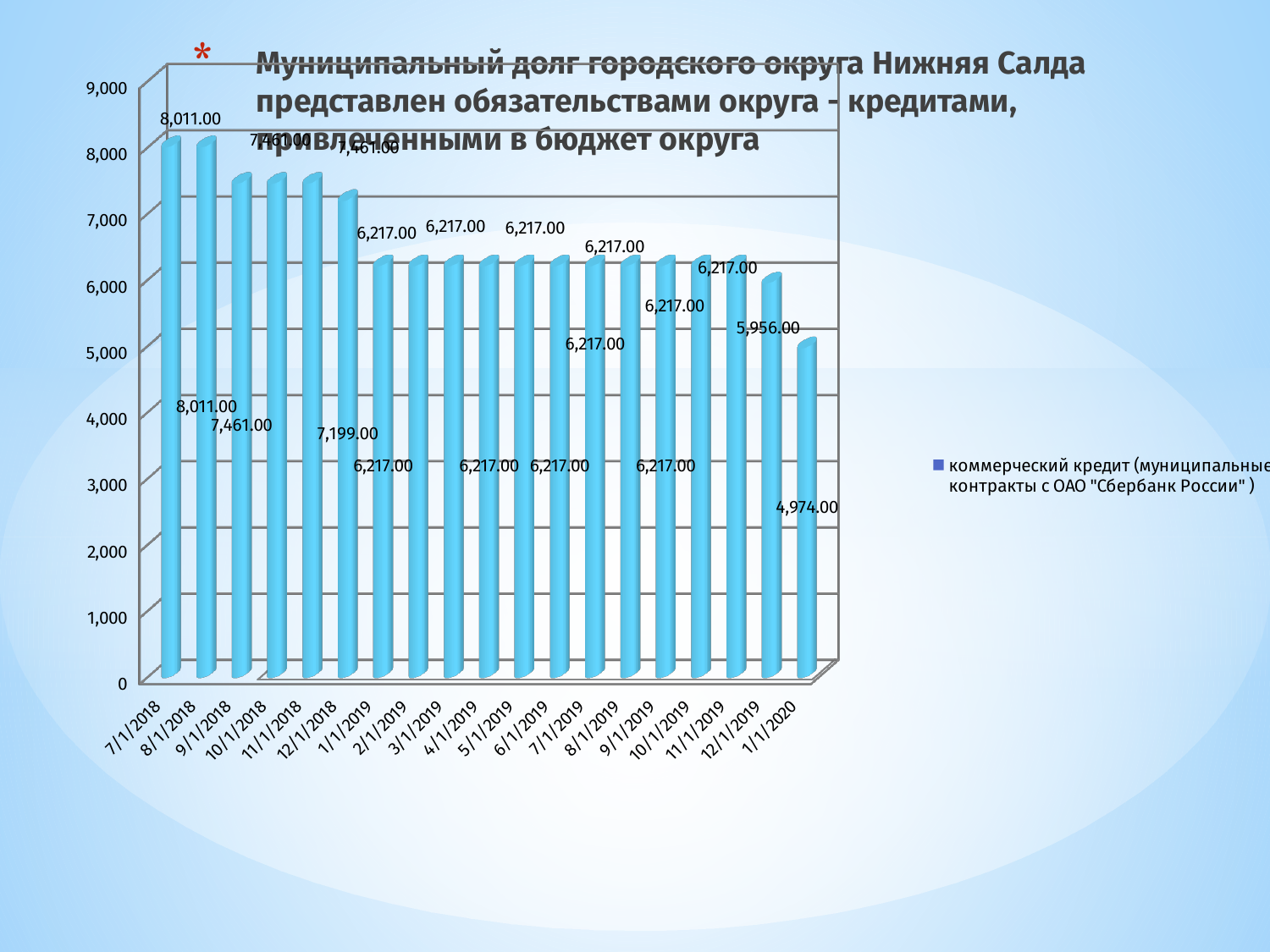

[unsupported chart]

# Муниципальный долг городского округа Нижняя Салда представлен обязательствами округа - кредитами, привлеченными в бюджет округа

[unsupported chart]